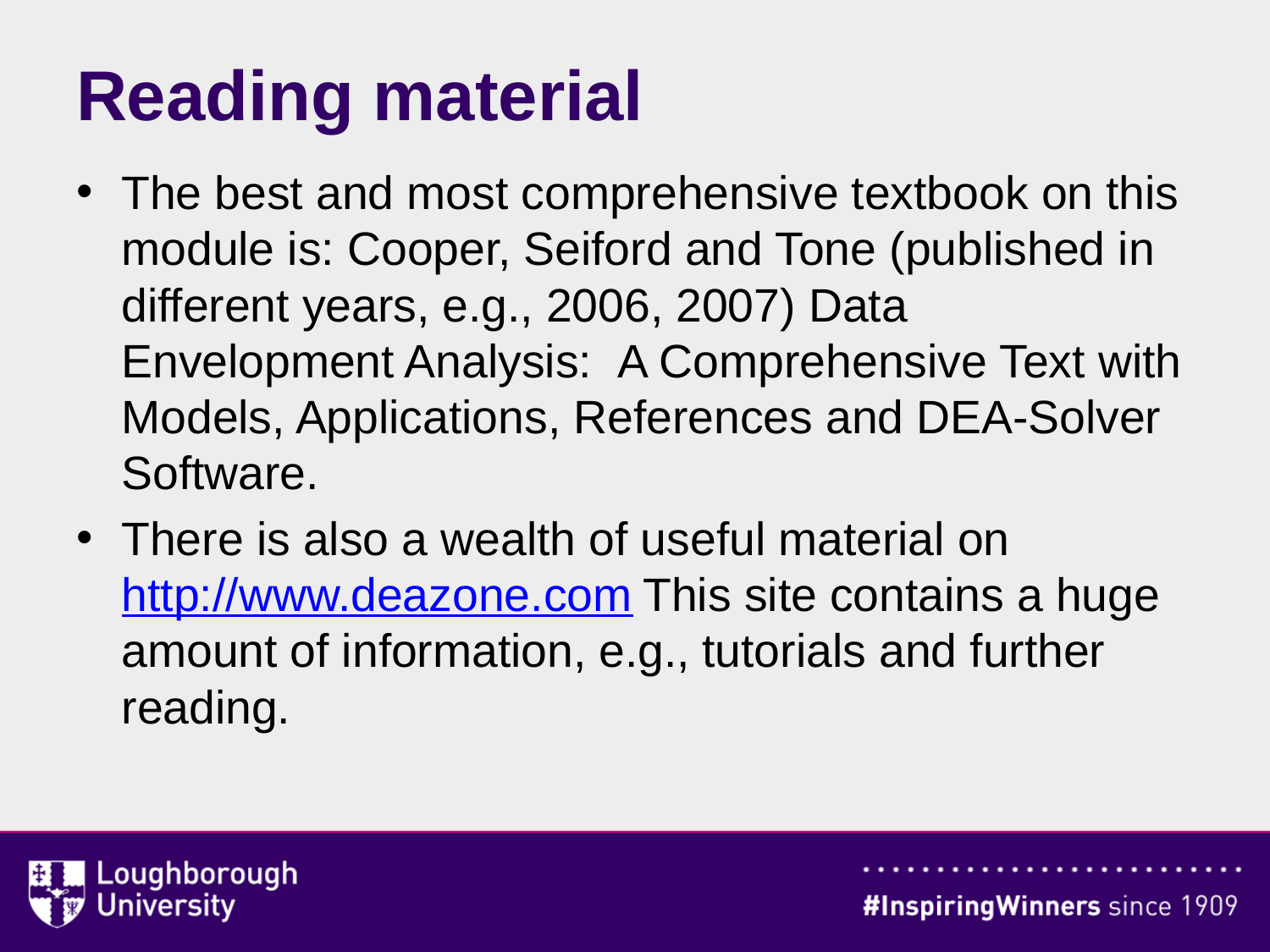

# Reading material
The best and most comprehensive textbook on this module is: Cooper, Seiford and Tone (published in different years, e.g., 2006, 2007) Data Envelopment Analysis:  A Comprehensive Text with Models, Applications, References and DEA-Solver Software.
There is also a wealth of useful material on http://www.deazone.com This site contains a huge amount of information, e.g., tutorials and further reading.